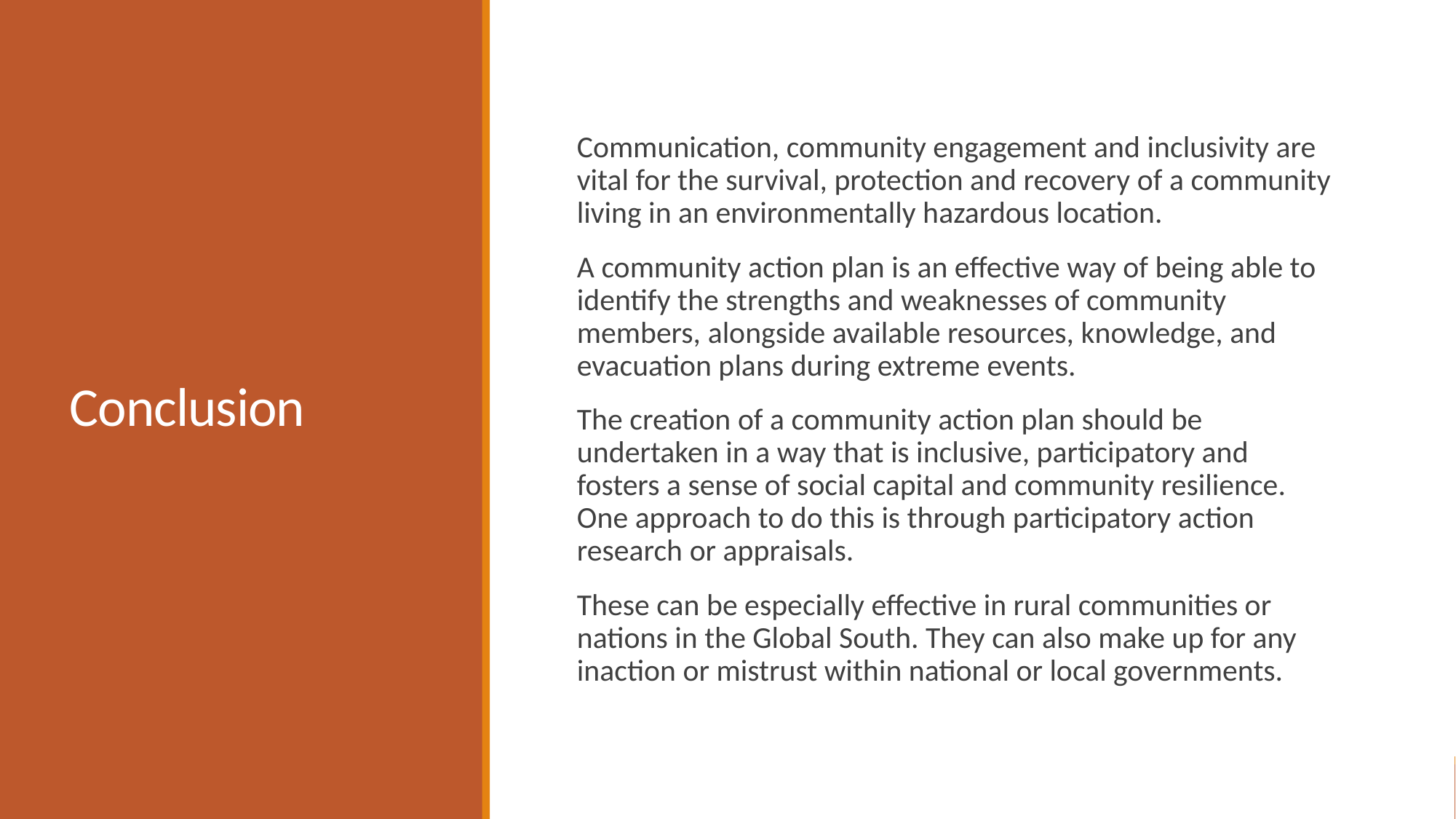

# Conclusion
Communication, community engagement and inclusivity are vital for the survival, protection and recovery of a community living in an environmentally hazardous location.
A community action plan is an effective way of being able to identify the strengths and weaknesses of community members, alongside available resources, knowledge, and evacuation plans during extreme events.
The creation of a community action plan should be undertaken in a way that is inclusive, participatory and fosters a sense of social capital and community resilience.  One approach to do this is through participatory action research or appraisals.
These can be especially effective in rural communities or nations in the Global South. They can also make up for any inaction or mistrust within national or local governments.